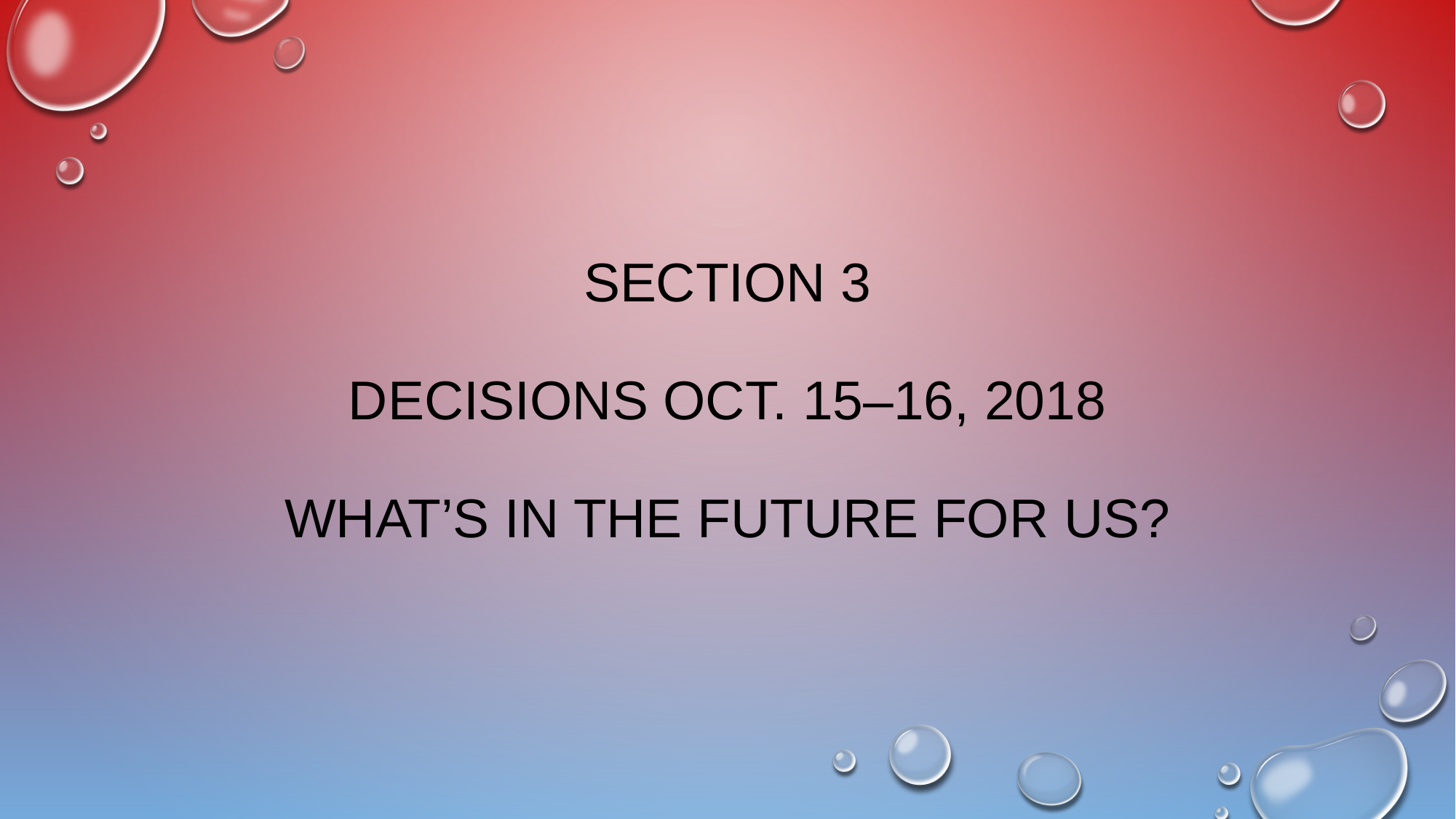

# Section 3 decisions oct. 15–16, 2018 WHAT’S IN THE FUTURE FOR US?